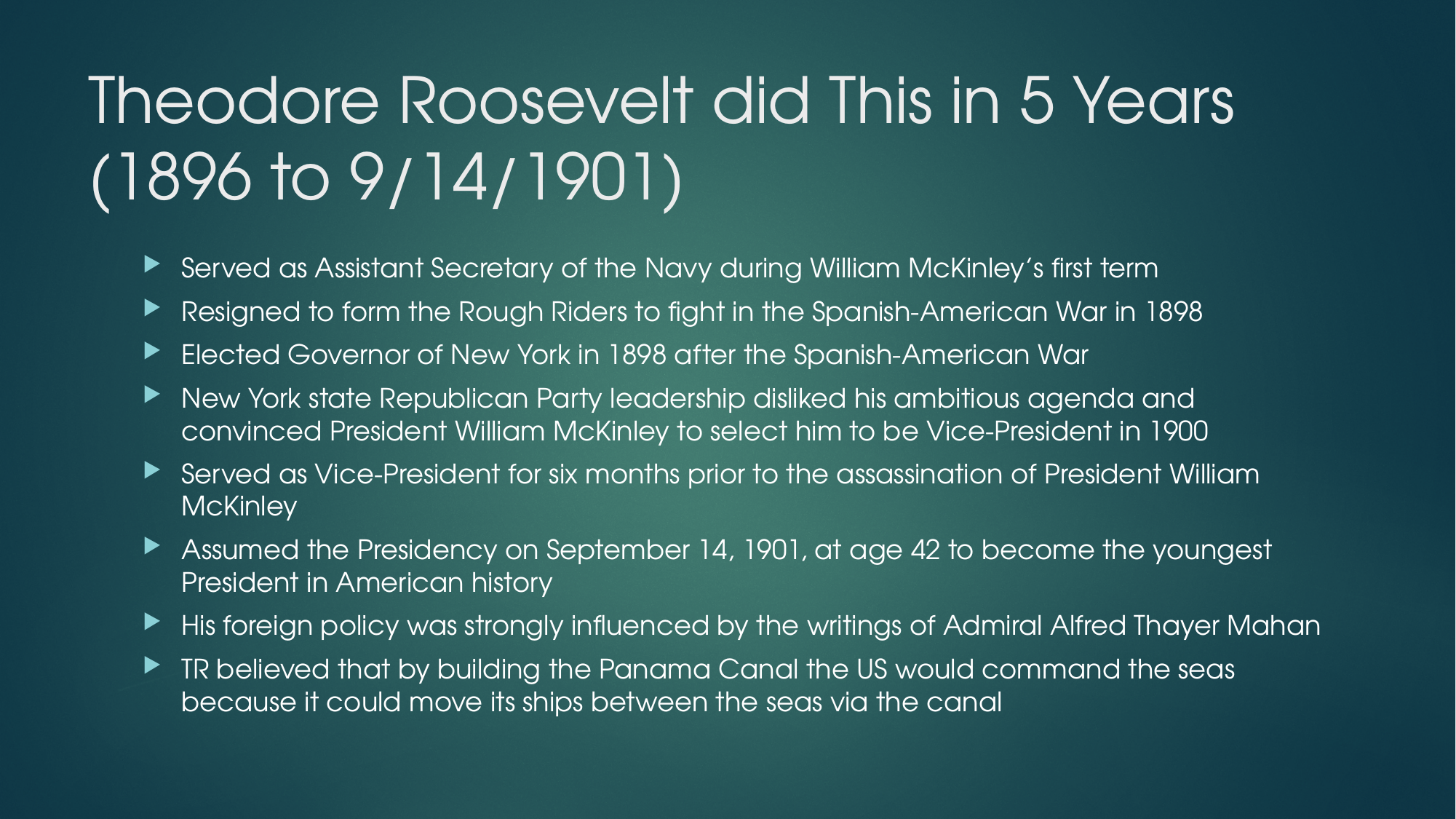

# Theodore Roosevelt did This in 5 Years (1896 to 9/14/1901)
Served as Assistant Secretary of the Navy during William McKinley’s first term
Resigned to form the Rough Riders to fight in the Spanish-American War in 1898
Elected Governor of New York in 1898 after the Spanish-American War
New York state Republican Party leadership disliked his ambitious agenda and convinced President William McKinley to select him to be Vice-President in 1900
Served as Vice-President for six months prior to the assassination of President William McKinley
Assumed the Presidency on September 14, 1901, at age 42 to become the youngest President in American history
His foreign policy was strongly influenced by the writings of Admiral Alfred Thayer Mahan
TR believed that by building the Panama Canal the US would command the seas because it could move its ships between the seas via the canal